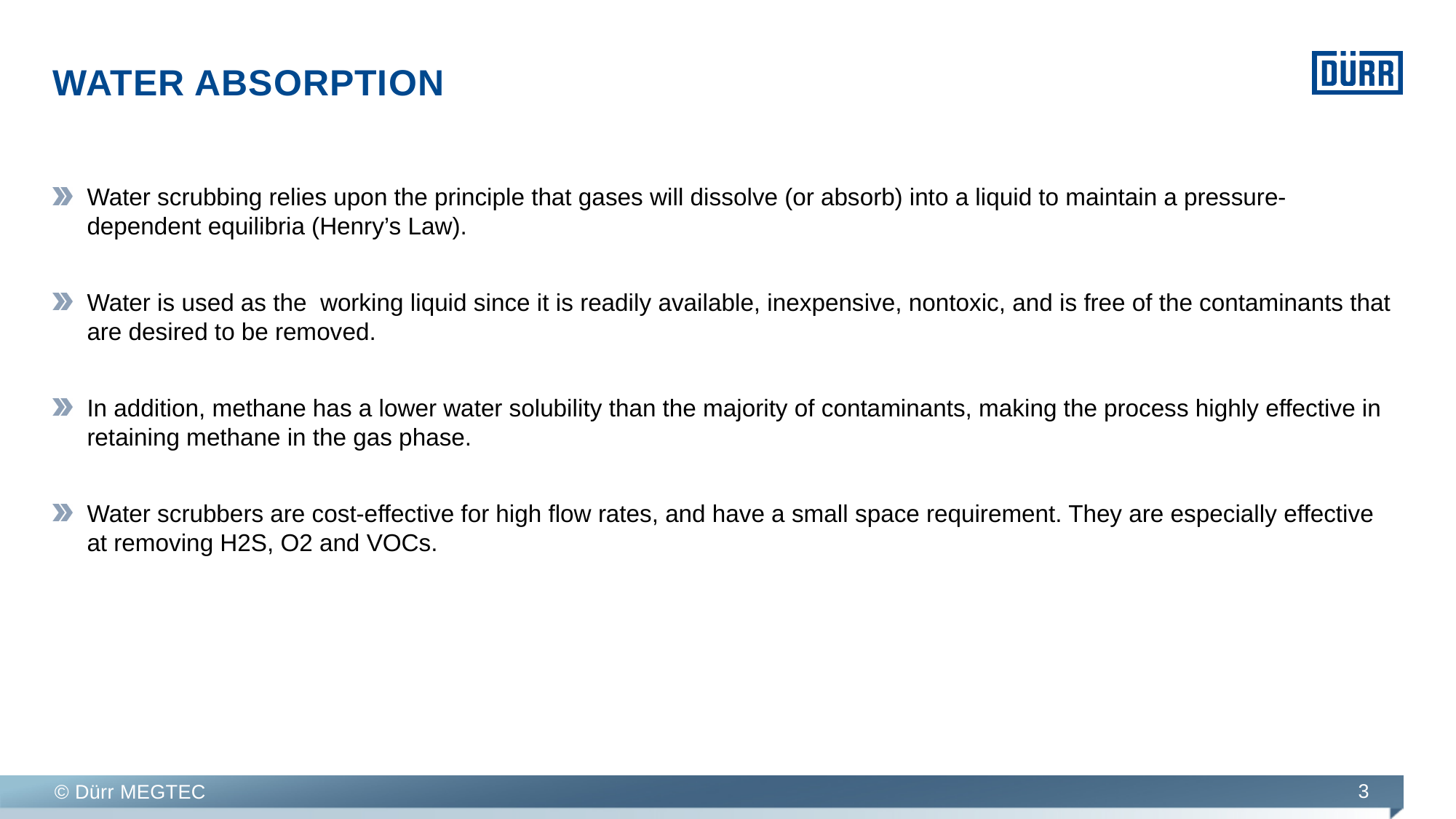

# Water Absorption
Water scrubbing relies upon the principle that gases will dissolve (or absorb) into a liquid to maintain a pressure‐dependent equilibria (Henry’s Law).

Water is used as the  working liquid since it is readily available, inexpensive, nontoxic, and is free of the contaminants that are desired to be removed.

In addition, methane has a lower water solubility than the majority of contaminants, making the process highly effective in retaining methane in the gas phase.

Water scrubbers are cost‐effective for high flow rates, and have a small space requirement. They are especially effective at removing H2S, O2 and VOCs.
© Dürr MEGTEC
3